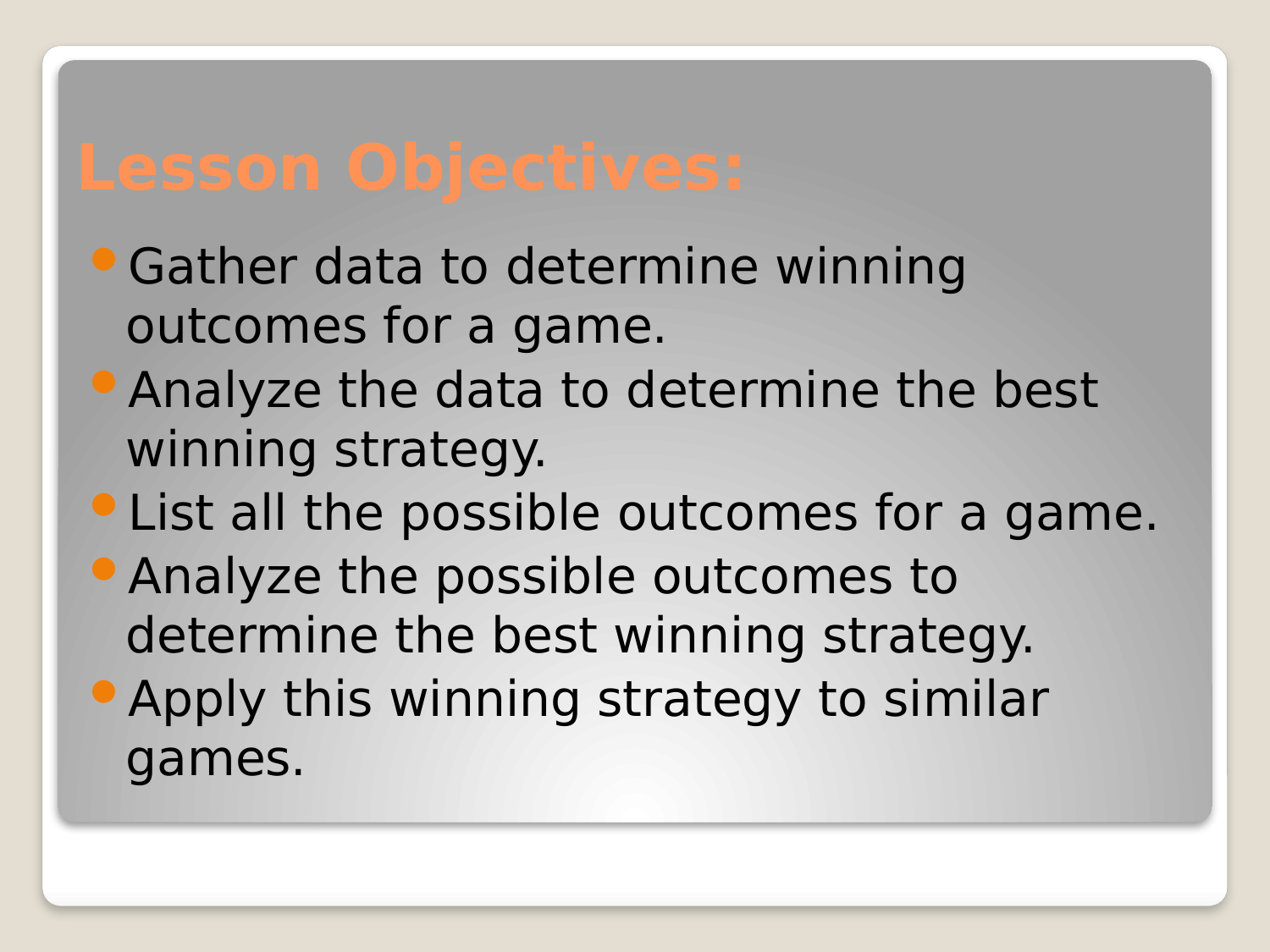

# Lesson Objectives:
Gather data to determine winning outcomes for a game.
Analyze the data to determine the best winning strategy.
List all the possible outcomes for a game.
Analyze the possible outcomes to determine the best winning strategy.
Apply this winning strategy to similar games.